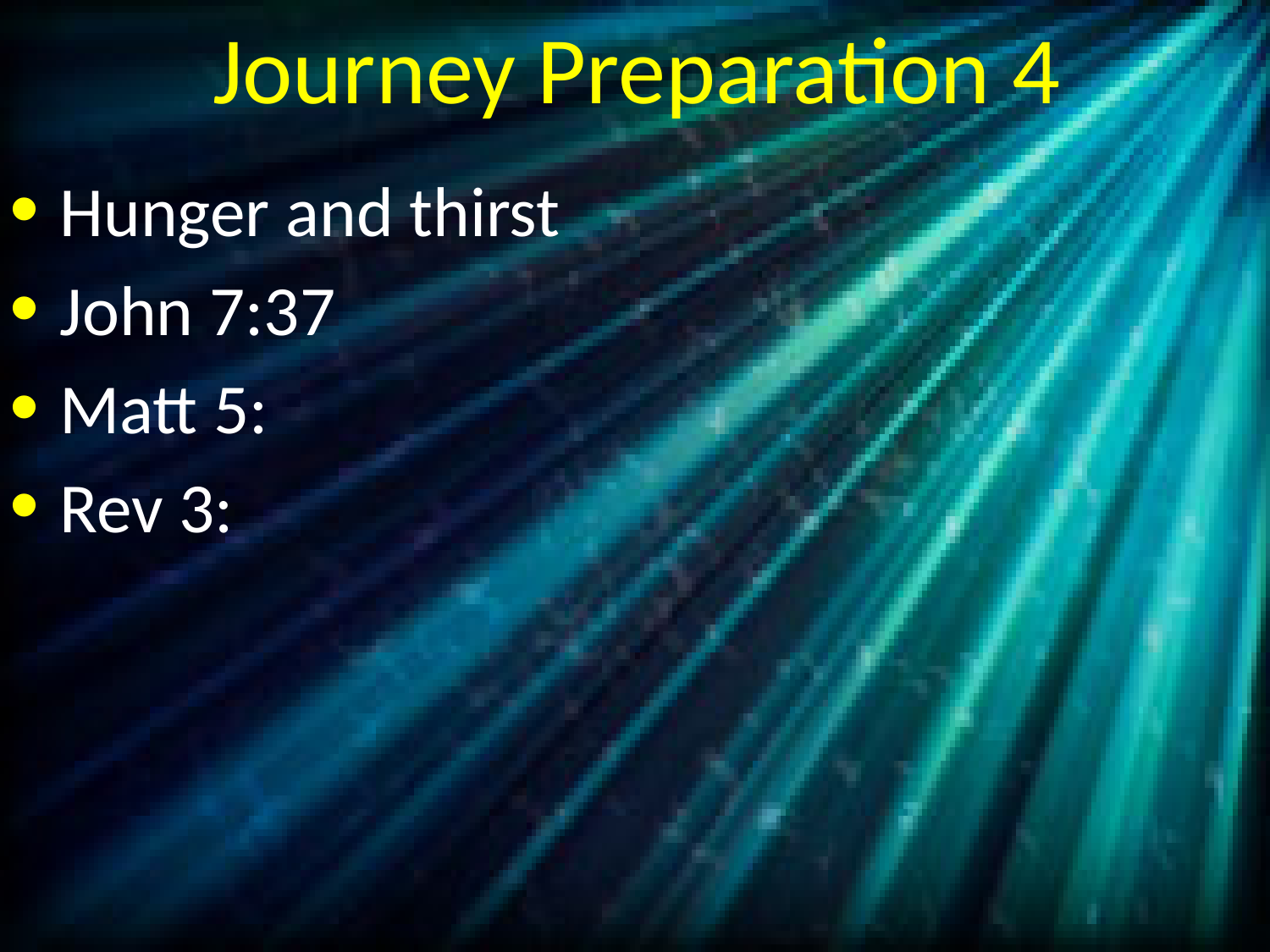

# Journey Preparation 4
Hunger and thirst
John 7:37
Matt 5:
Rev 3: